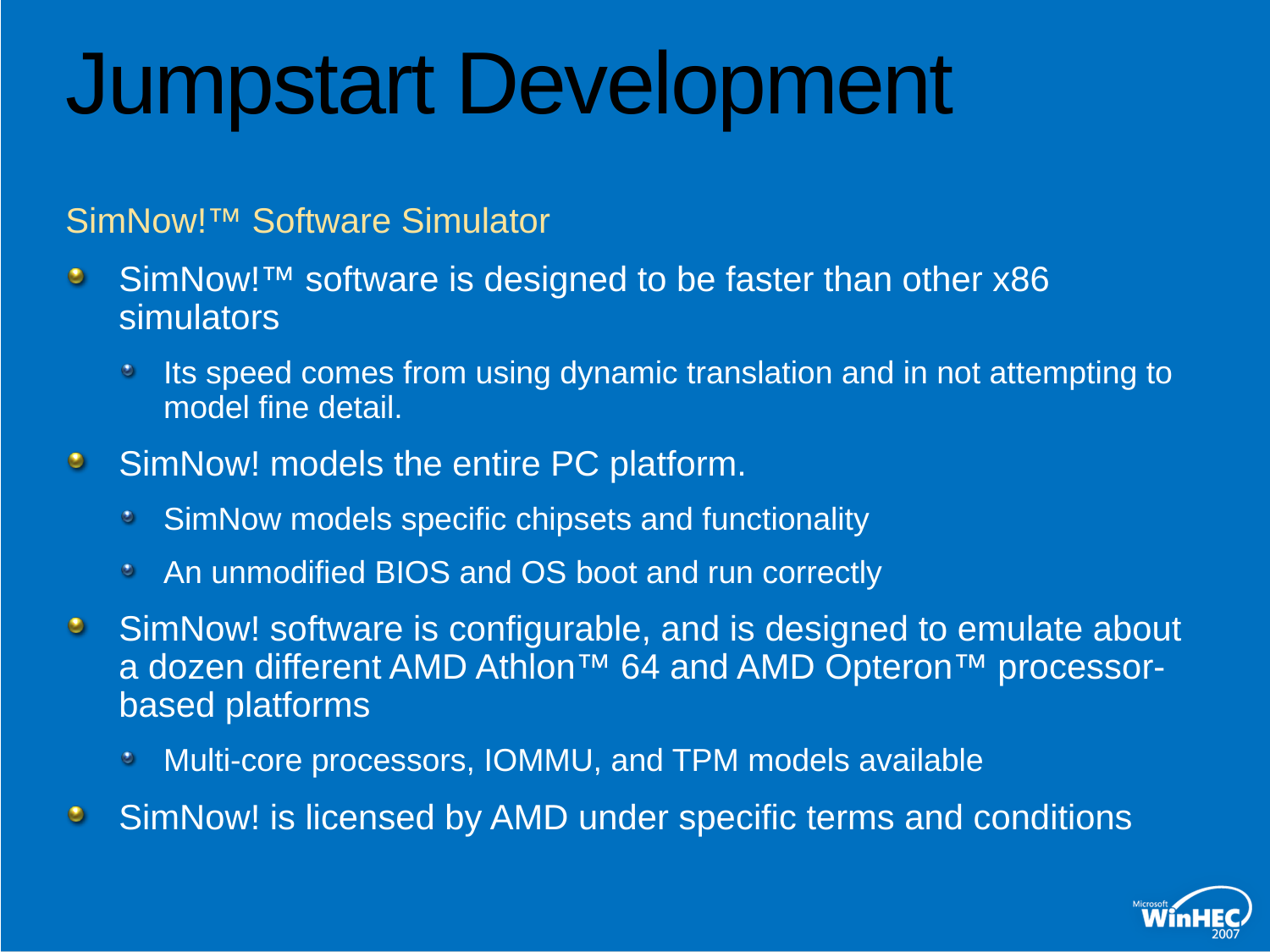

# Jumpstart Development
SimNow!™ Software Simulator
SimNow!™ software is designed to be faster than other x86 simulators
Its speed comes from using dynamic translation and in not attempting to model fine detail.
SimNow! models the entire PC platform.
SimNow models specific chipsets and functionality
An unmodified BIOS and OS boot and run correctly
SimNow! software is configurable, and is designed to emulate about a dozen different AMD Athlon™ 64 and AMD Opteron™ processor-based platforms
Multi-core processors, IOMMU, and TPM models available
SimNow! is licensed by AMD under specific terms and conditions